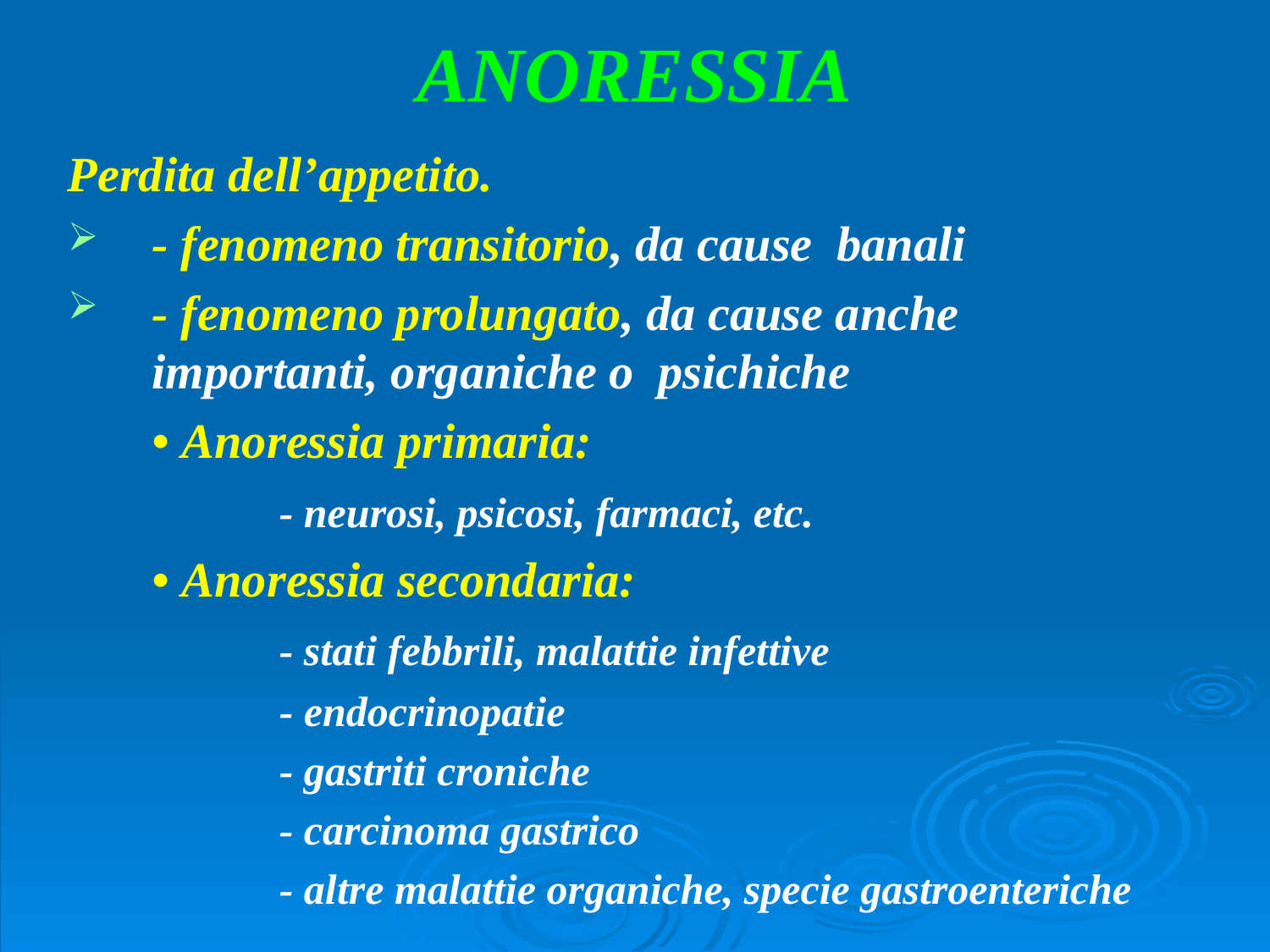

ANORESSIA
Perdita dell’appetito.
- fenomeno transitorio, da cause  banali
- fenomeno prolungato, da cause anche importanti, organiche o  psichiche
	• Anoressia primaria:
		- neurosi, psicosi, farmaci, etc.
	• Anoressia secondaria:
		- stati febbrili, malattie infettive
		- endocrinopatie
		- gastriti croniche
		- carcinoma gastrico
		- altre malattie organiche, specie gastroenteriche